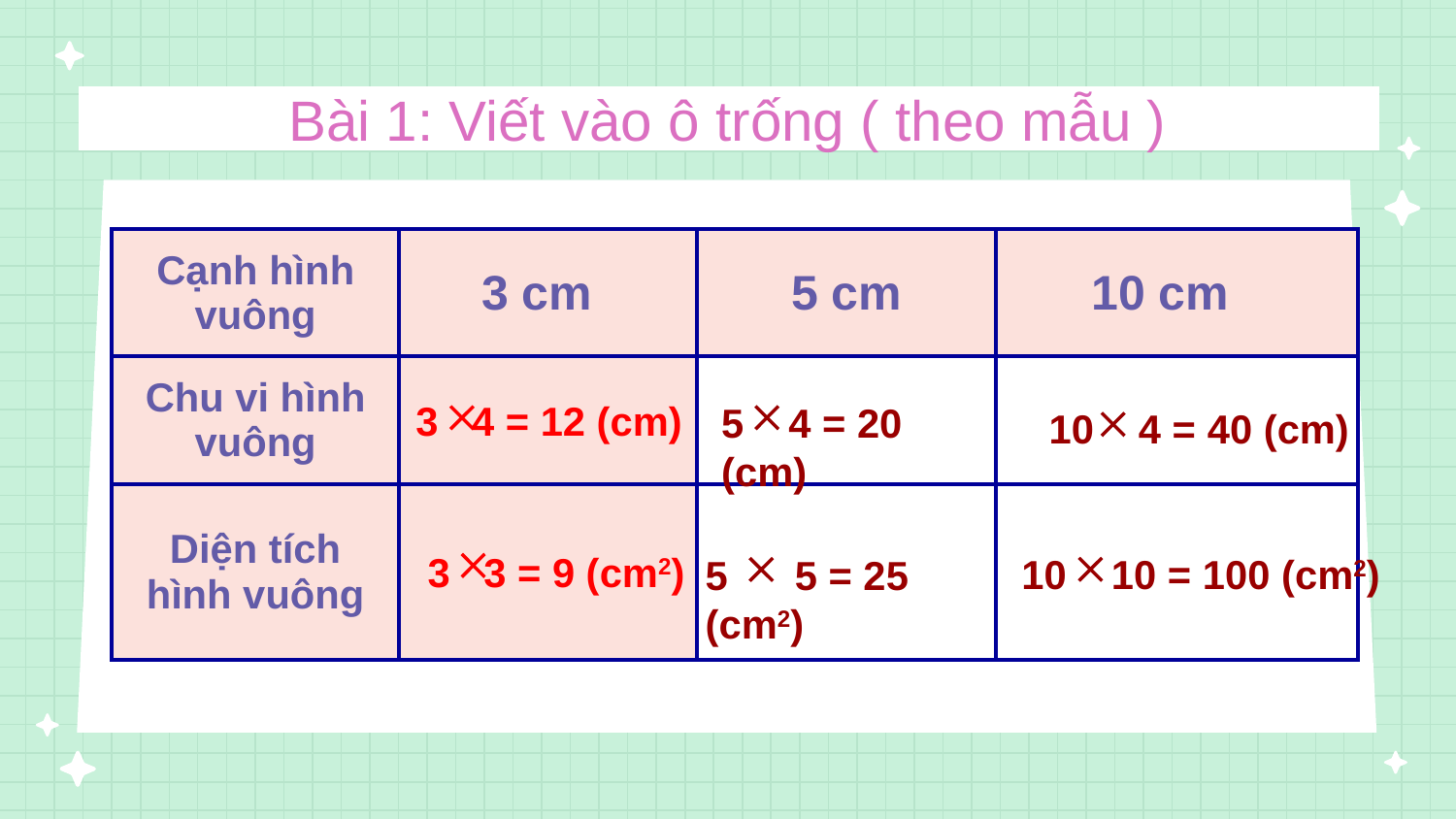

# Bài 1: Viết vào ô trống ( theo mẫu )
| Cạnh hình vuông | 3 cm | 5 cm | 10 cm |
| --- | --- | --- | --- |
| Chu vi hình vuông |  |  |  |
| Diện tích hình vuông |  |  |  |
×

3   4 = 12 (cm)
×

5    4 = 20 (cm)
×

10    4 = 40 (cm)
×

3   3 = 9 (cm2)
×

10    10 = 100 (cm2)
×

5      5 = 25 (cm2)